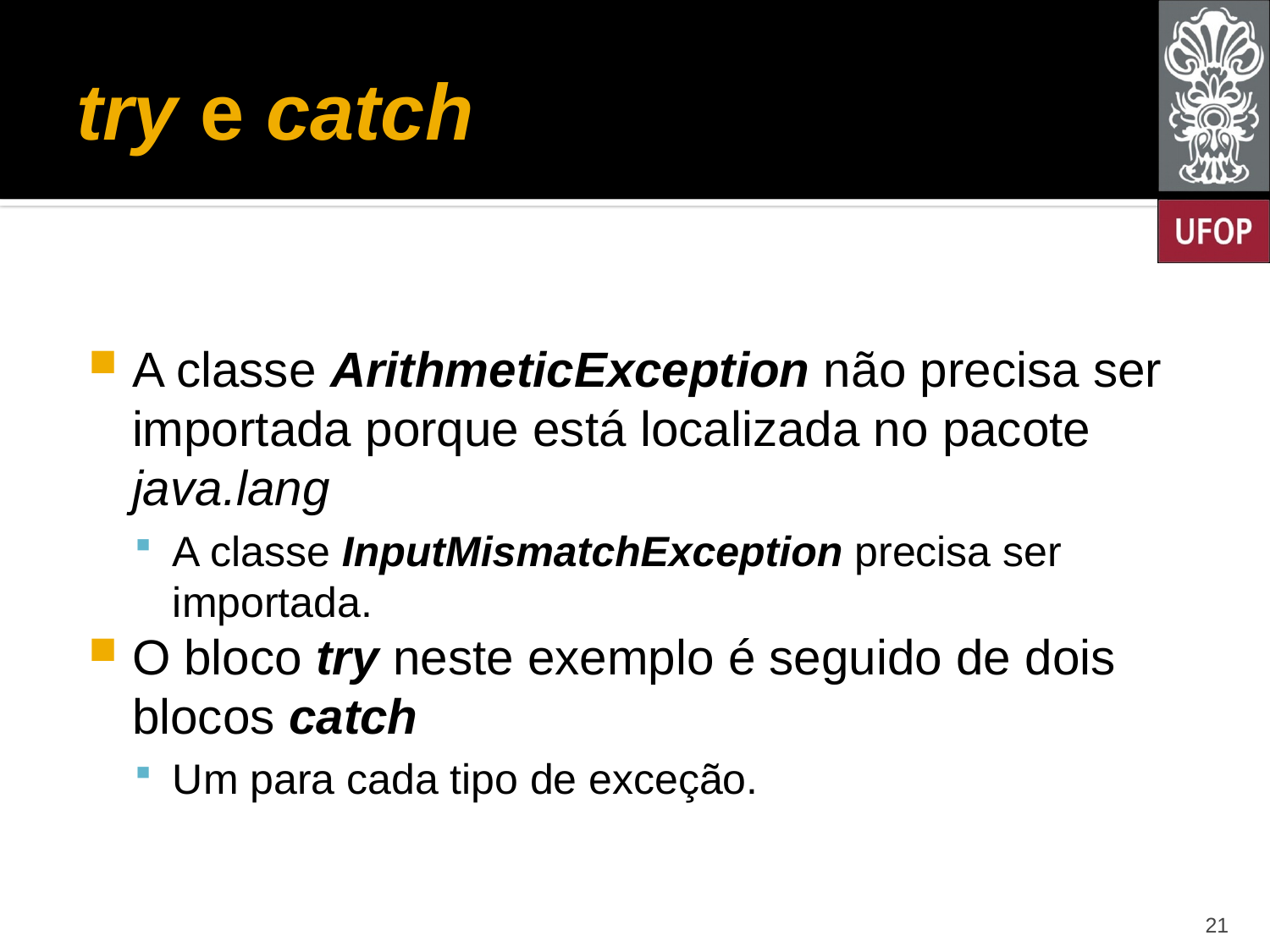

# try e catch
A classe ArithmeticException não precisa ser importada porque está localizada no pacote java.lang
A classe InputMismatchException precisa ser importada.
O bloco try neste exemplo é seguido de dois blocos catch
Um para cada tipo de exceção.
21